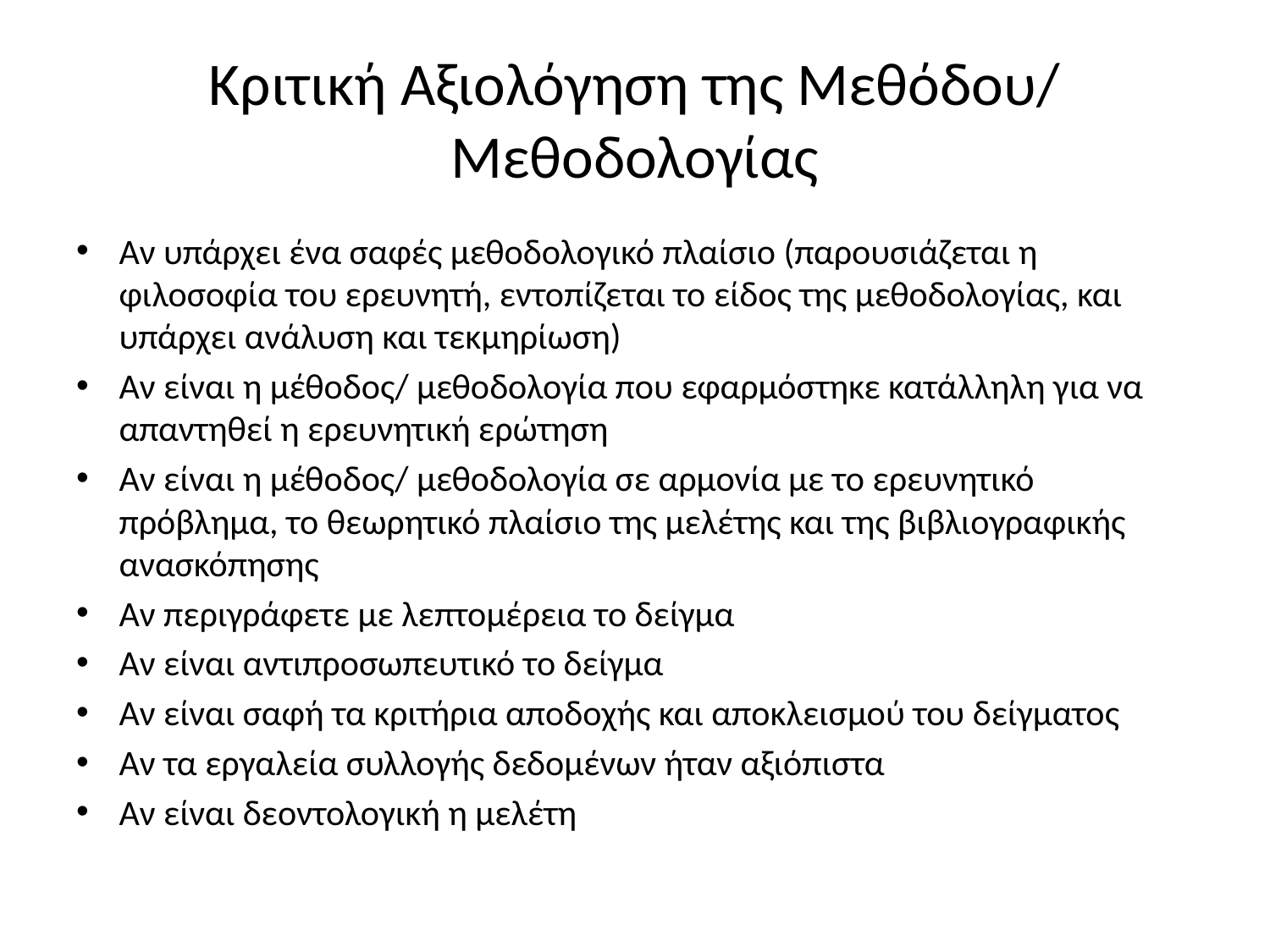

# Κριτική Αξιολόγηση της Μεθόδου/ Μεθοδολογίας
Αν υπάρχει ένα σαφές μεθοδολογικό πλαίσιο (παρουσιάζεται η φιλοσοφία του ερευνητή, εντοπίζεται το είδος της μεθοδολογίας, και υπάρχει ανάλυση και τεκμηρίωση)
Αν είναι η μέθοδος/ μεθοδολογία που εφαρμόστηκε κατάλληλη για να απαντηθεί η ερευνητική ερώτηση
Αν είναι η μέθοδος/ μεθοδολογία σε αρμονία με το ερευνητικό πρόβλημα, το θεωρητικό πλαίσιο της μελέτης και της βιβλιογραφικής ανασκόπησης
Αν περιγράφετε με λεπτομέρεια το δείγμα
Αν είναι αντιπροσωπευτικό το δείγμα
Αν είναι σαφή τα κριτήρια αποδοχής και αποκλεισμού του δείγματος
Αν τα εργαλεία συλλογής δεδομένων ήταν αξιόπιστα
Αν είναι δεοντολογική η μελέτη